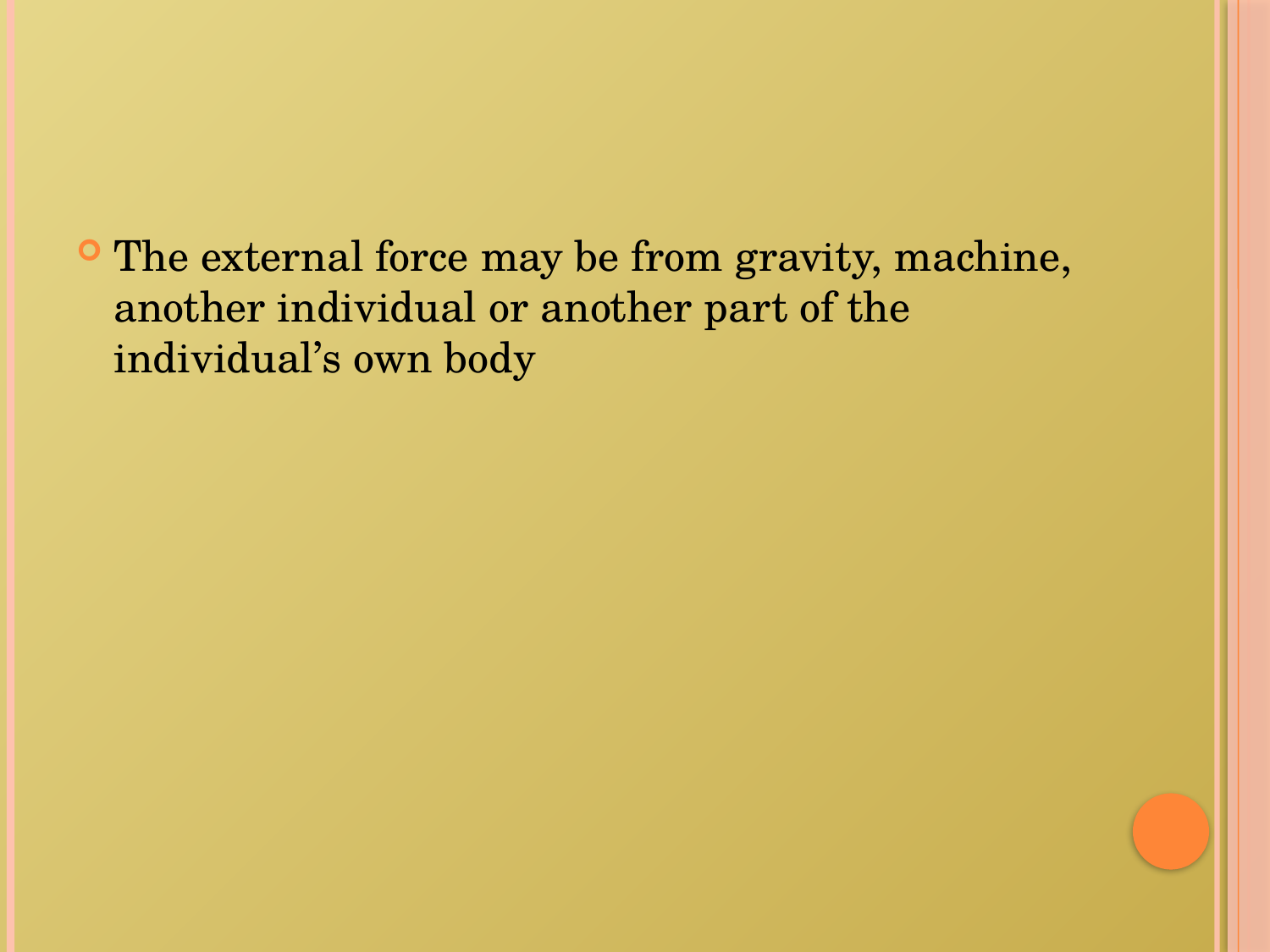

#
The external force may be from gravity, machine, another individual or another part of the individual’s own body